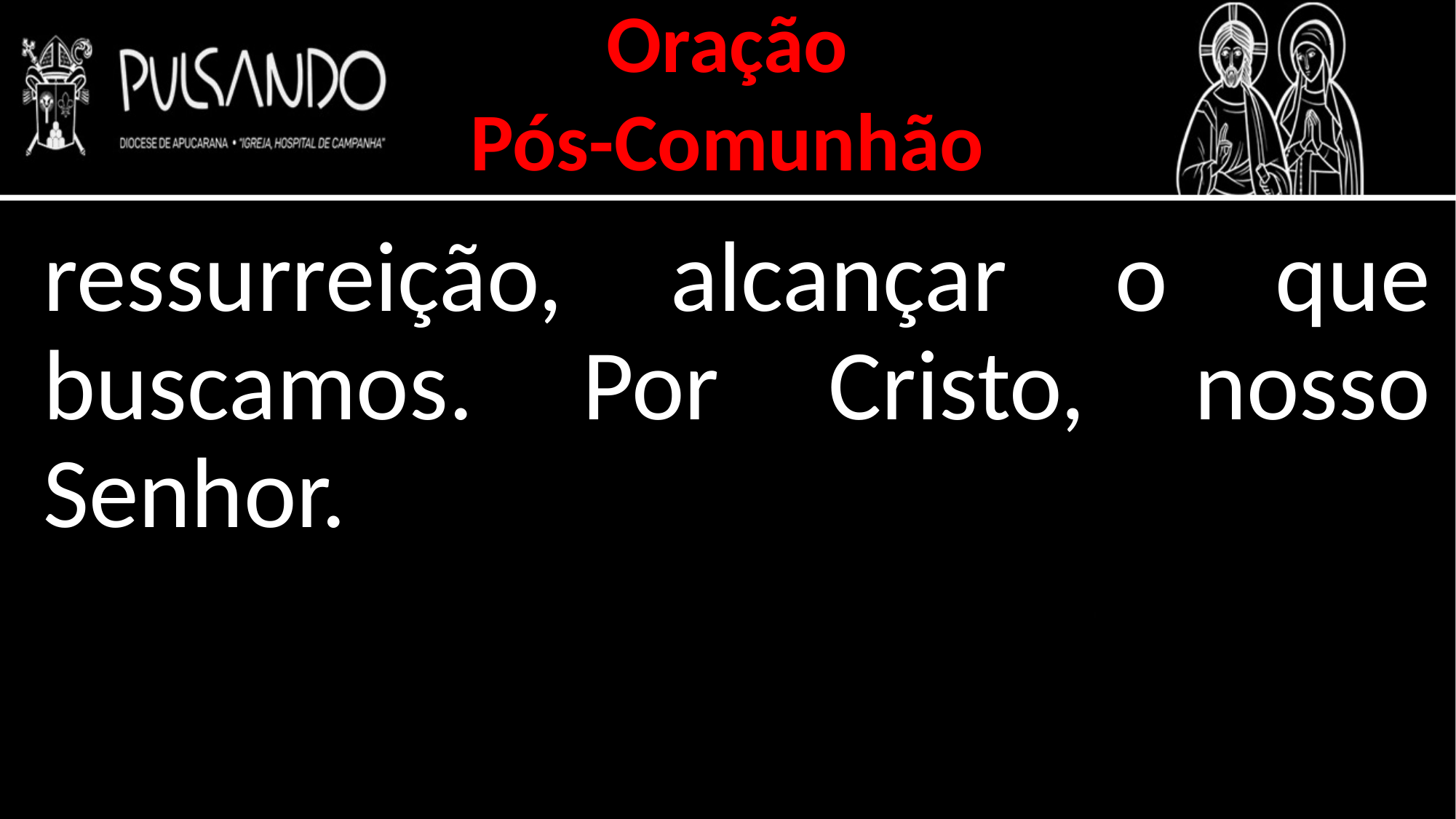

Oração
Pós-Comunhão
ressurreição, alcançar o que buscamos. Por Cristo, nosso Senhor.